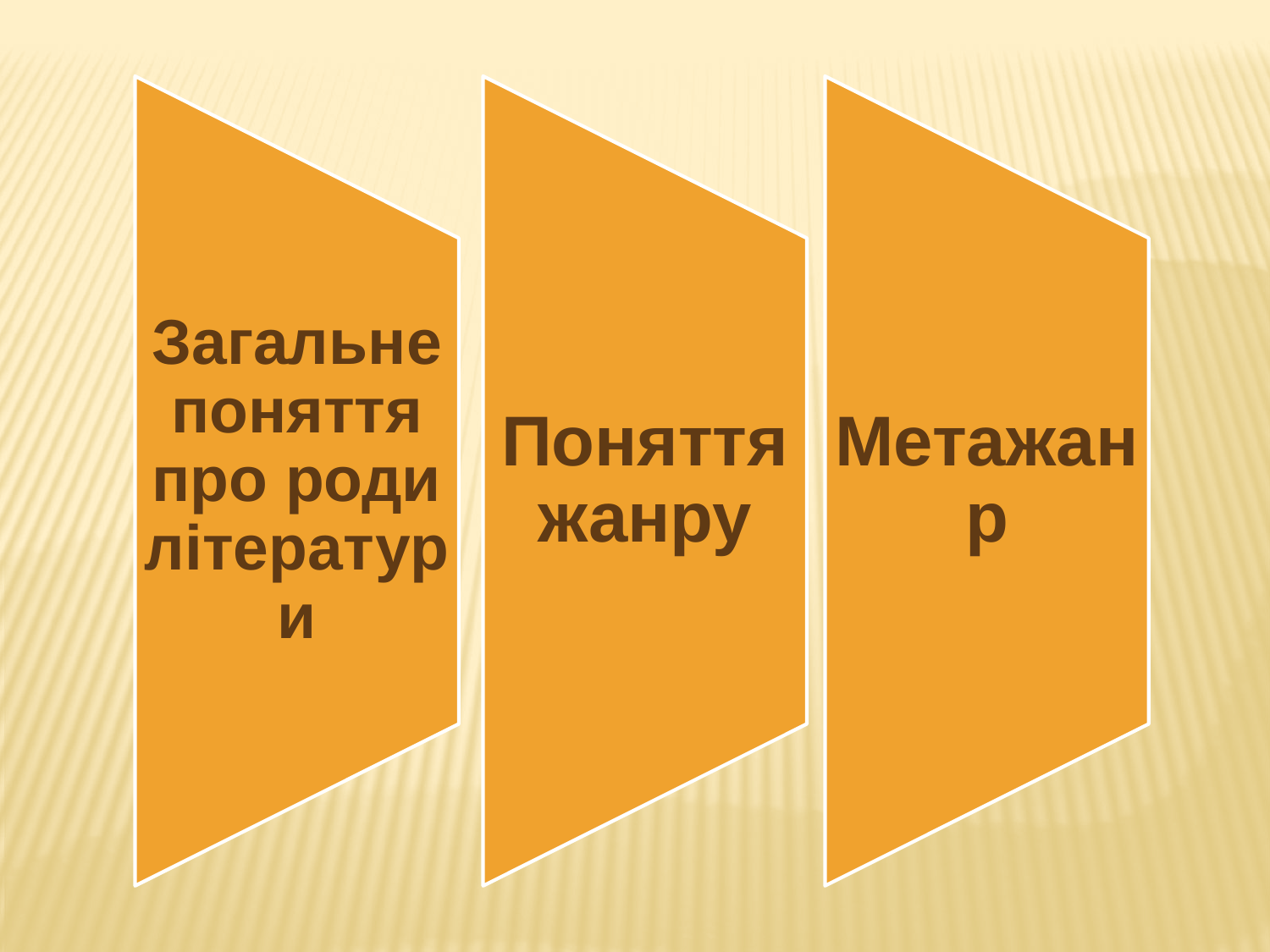

Загальне поняття про роди літератури
Поняття жанру
Метажанр